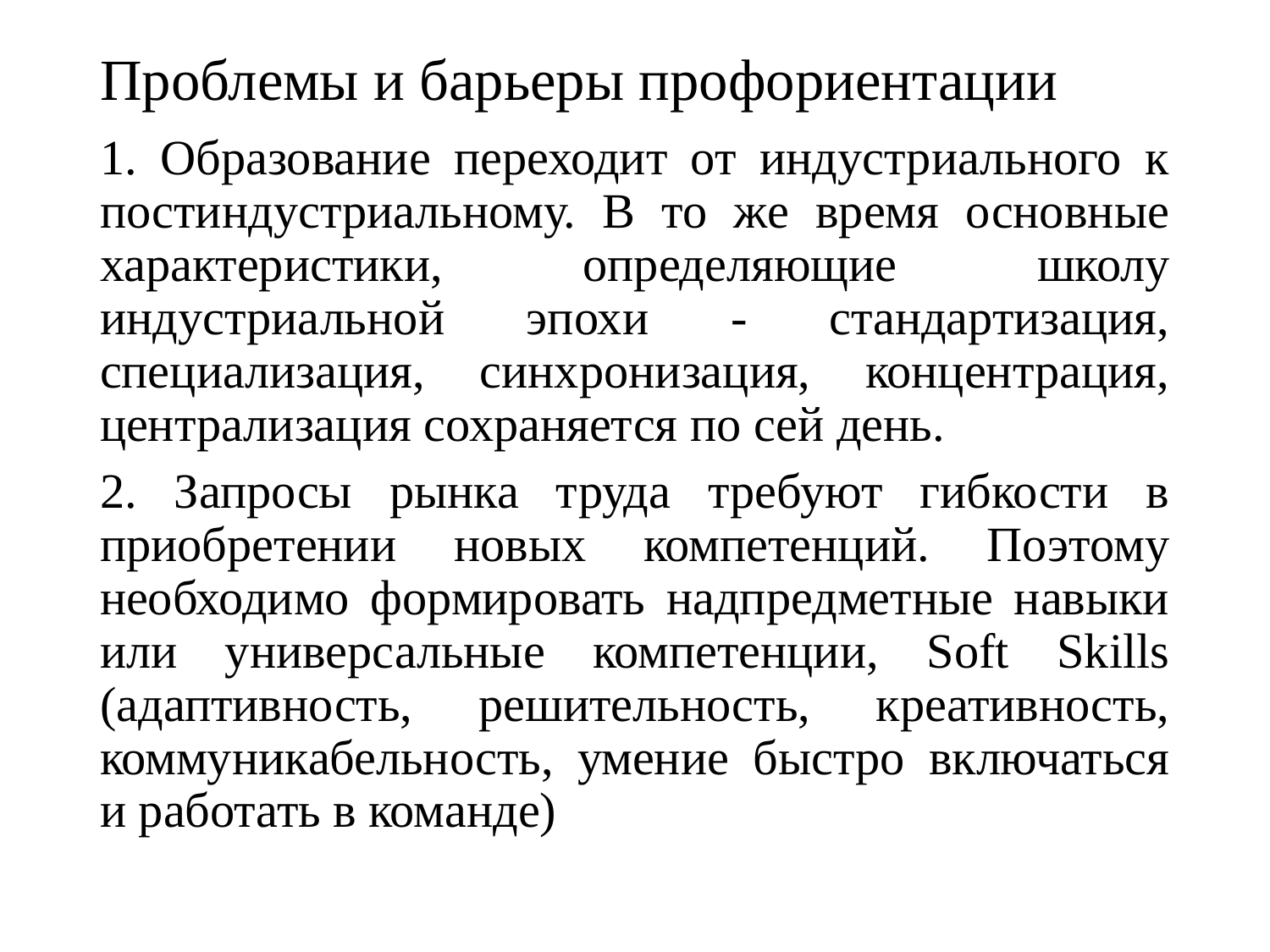

# Проблемы и барьеры профориентации
1. Образование переходит от индустриального к постиндустриальному. В то же время основные характеристики, определяющие школу индустриальной эпохи - стандартизация, специализация, синхронизация, концентрация, централизация сохраняется по сей день.
2. Запросы рынка труда требуют гибкости в приобретении новых компетенций. Поэтому необходимо формировать надпредметные навыки или универсальные компетенции, Soft Skills (адаптивность, решительность, креативность, коммуникабельность, умение быстро включаться и работать в команде)